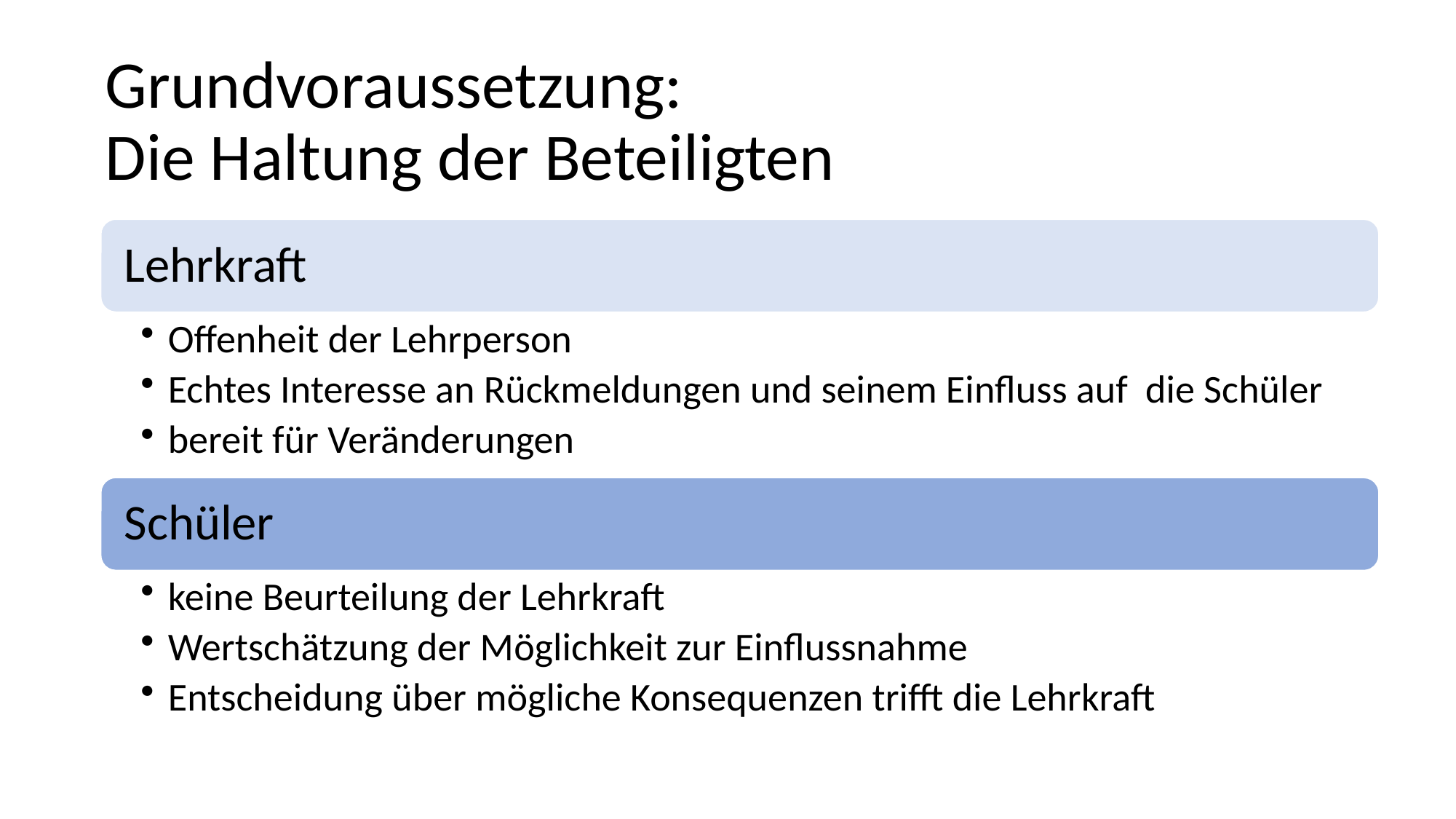

# Grundvoraussetzung: Die Haltung der Beteiligten
Lehrkraft
Offenheit der Lehrperson
Echtes Interesse an Rückmeldungen und seinem Einfluss auf  die Schüler
bereit für Veränderungen
Schüler
keine Beurteilung der Lehrkraft
Wertschätzung der Möglichkeit zur Einflussnahme
Entscheidung über mögliche Konsequenzen trifft die Lehrkraft